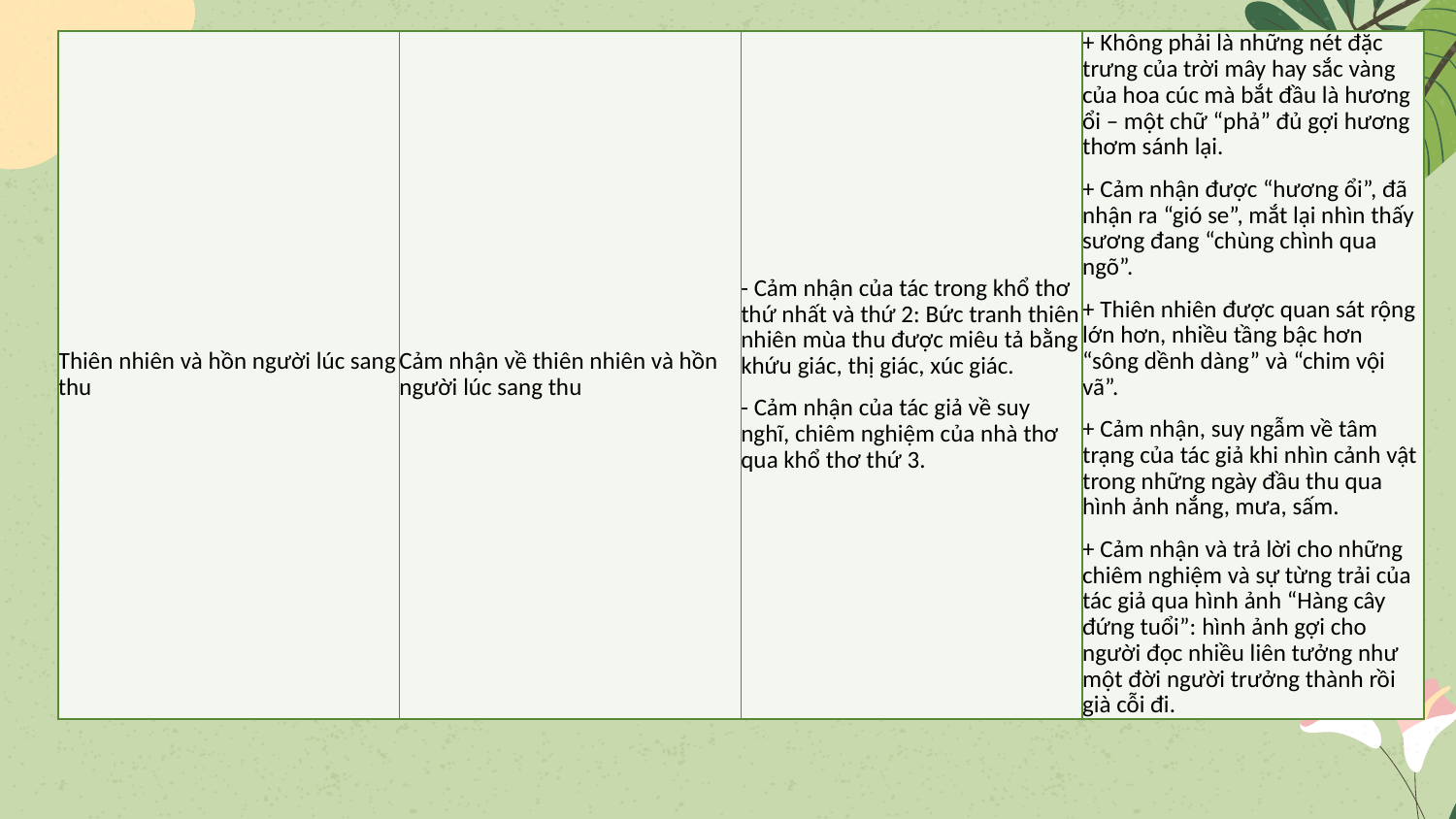

| Thiên nhiên và hồn người lúc sang thu | Cảm nhận về thiên nhiên và hồn người lúc sang thu | - Cảm nhận của tác trong khổ thơ thứ nhất và thứ 2: Bức tranh thiên nhiên mùa thu được miêu tả bằng khứu giác, thị giác, xúc giác. - Cảm nhận của tác giả về suy nghĩ, chiêm nghiệm của nhà thơ qua khổ thơ thứ 3. | + Không phải là những nét đặc trưng của trời mây hay sắc vàng của hoa cúc mà bắt đầu là hương ổi – một chữ “phả” đủ gợi hương thơm sánh lại. + Cảm nhận được “hương ổi”, đã nhận ra “gió se”, mắt lại nhìn thấy sương đang “chùng chình qua ngõ”. + Thiên nhiên được quan sát rộng lớn hơn, nhiều tầng bậc hơn “sông dềnh dàng” và “chim vội vã”. + Cảm nhận, suy ngẫm về tâm trạng của tác giả khi nhìn cảnh vật trong những ngày đầu thu qua hình ảnh nắng, mưa, sấm. + Cảm nhận và trả lời cho những chiêm nghiệm và sự từng trải của tác giả qua hình ảnh “Hàng cây đứng tuổi”: hình ảnh gợi cho người đọc nhiều liên tưởng như một đời người trưởng thành rồi già cỗi đi. |
| --- | --- | --- | --- |